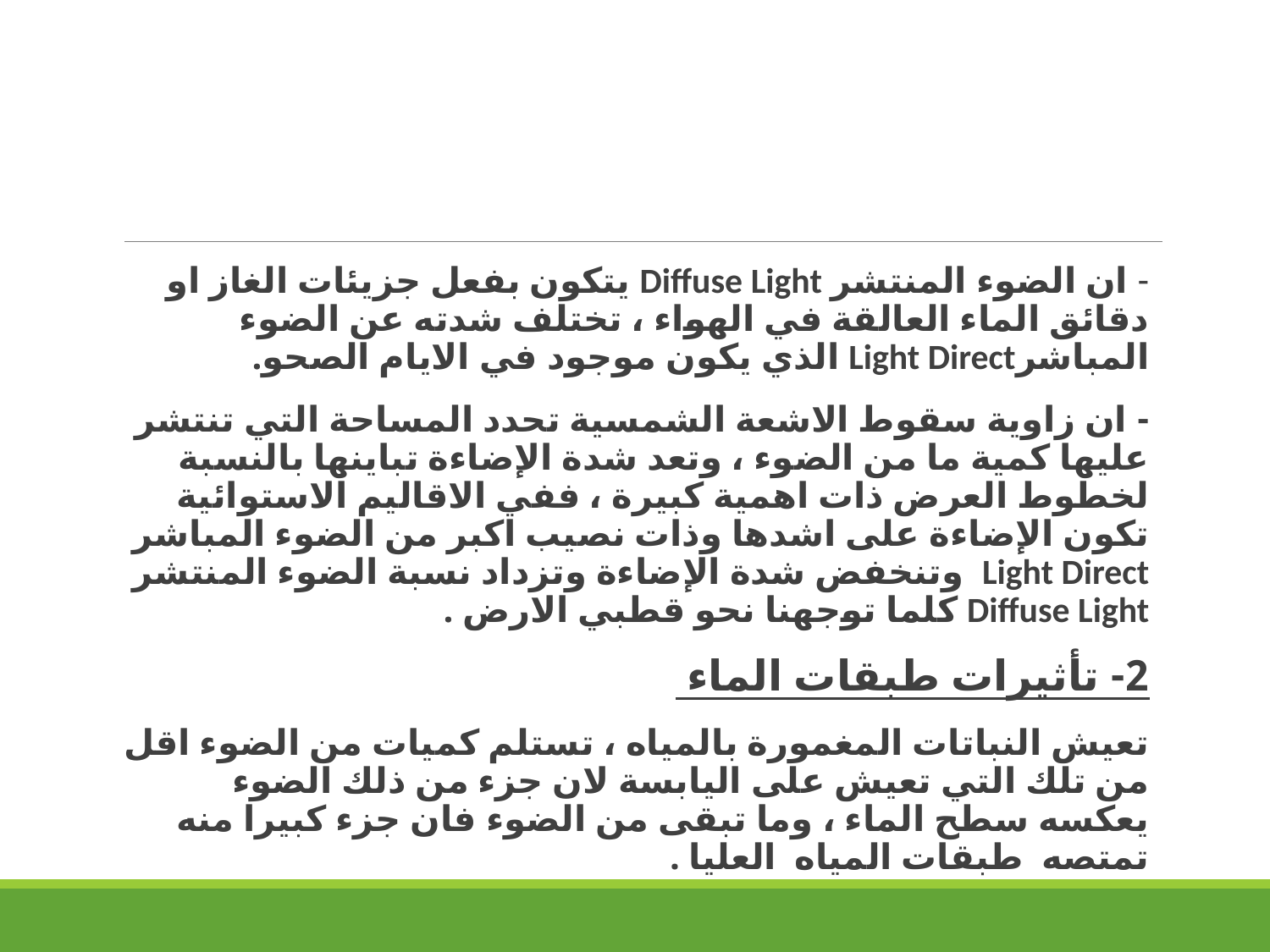

#
- ان الضوء المنتشر Diffuse Light يتكون بفعل جزيئات الغاز او دقائق الماء العالقة في الهواء ، تختلف شدته عن الضوء المباشرLight Direct الذي يكون موجود في الايام الصحو.
- ان زاوية سقوط الاشعة الشمسية تحدد المساحة التي تنتشر عليها كمية ما من الضوء ، وتعد شدة الإضاءة تباينها بالنسبة لخطوط العرض ذات اهمية كبيرة ، ففي الاقاليم الاستوائية تكون الإضاءة على اشدها وذات نصيب اكبر من الضوء المباشر Light Direct  وتنخفض شدة الإضاءة وتزداد نسبة الضوء المنتشر Diffuse Light كلما توجهنا نحو قطبي الارض .
2- تأثيرات طبقات الماء
تعيش النباتات المغمورة بالمياه ، تستلم كميات من الضوء اقل من تلك التي تعيش على اليابسة لان جزء من ذلك الضوء يعكسه سطح الماء ، وما تبقى من الضوء فان جزء كبيرا منه تمتصه  طبقات المياه  العليا .